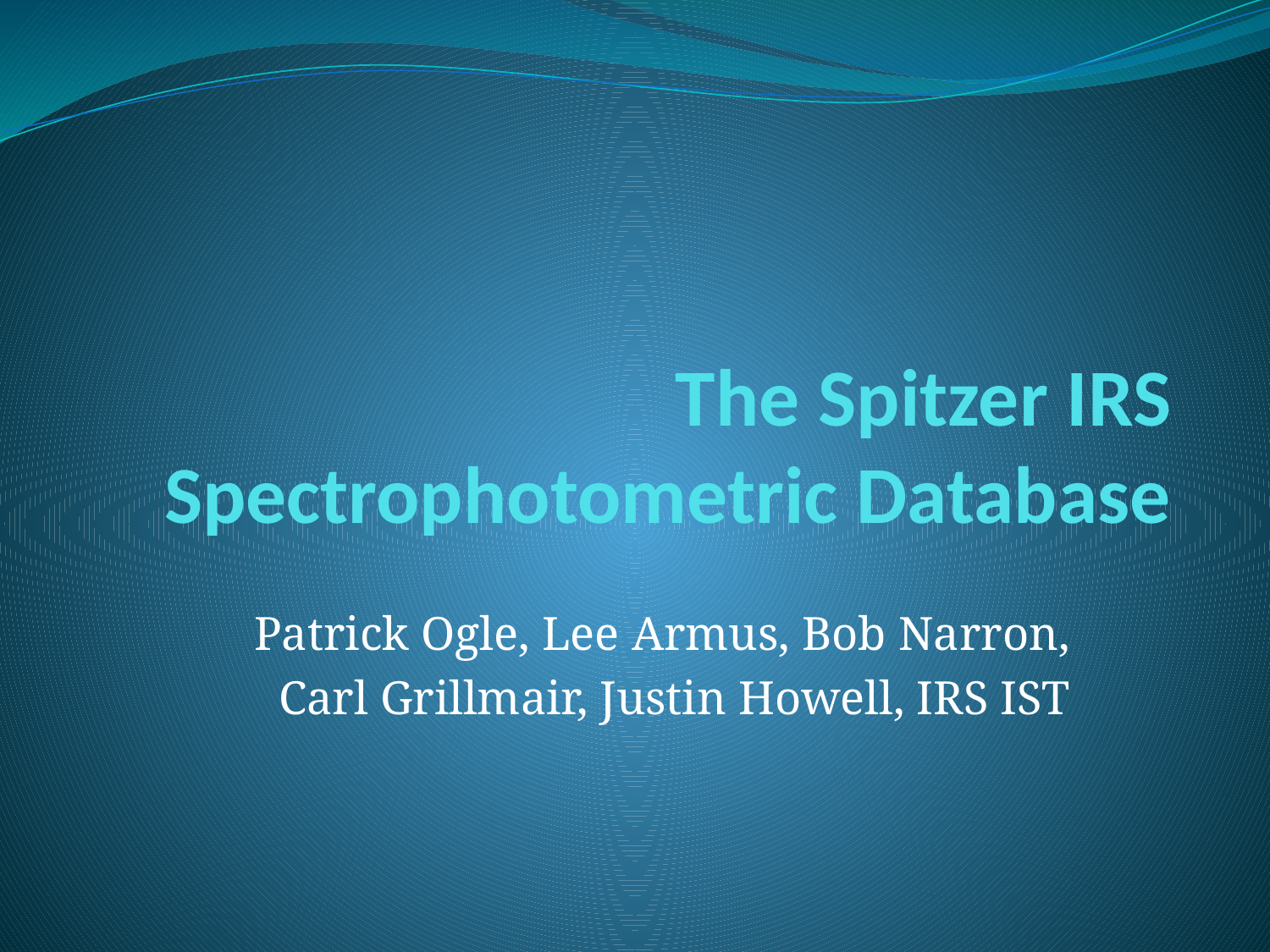

# The Spitzer IRS Spectrophotometric Database
Patrick Ogle, Lee Armus, Bob Narron,
Carl Grillmair, Justin Howell, IRS IST